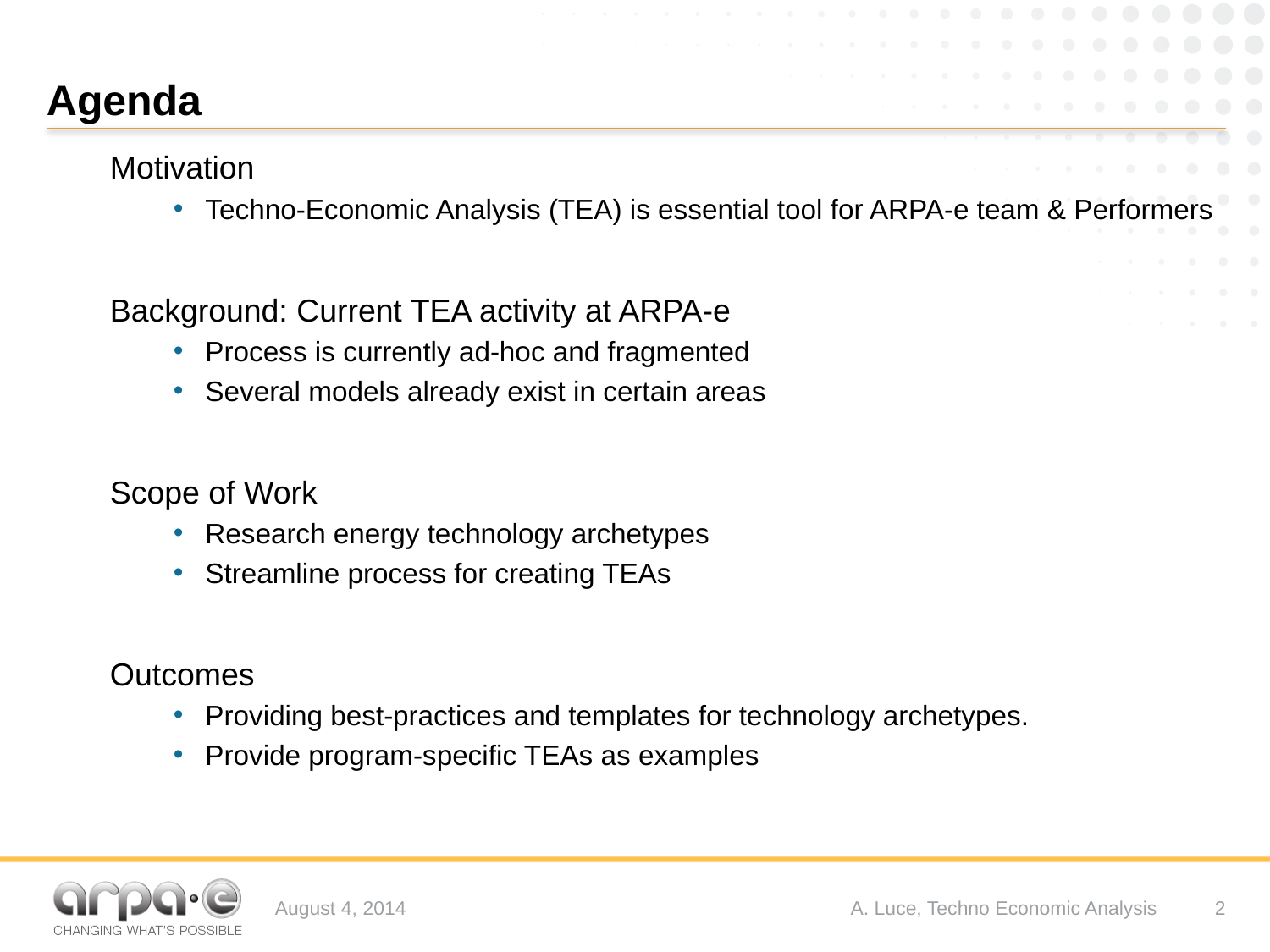

# Agenda
Motivation
Techno-Economic Analysis (TEA) is essential tool for ARPA-e team & Performers

Background: Current TEA activity at ARPA-e
Process is currently ad-hoc and fragmented
Several models already exist in certain areas

Scope of Work
Research energy technology archetypes
Streamline process for creating TEAs

Outcomes
Providing best-practices and templates for technology archetypes.
Provide program-specific TEAs as examples
August 4, 2014
A. Luce, Techno Economic Analysis
2